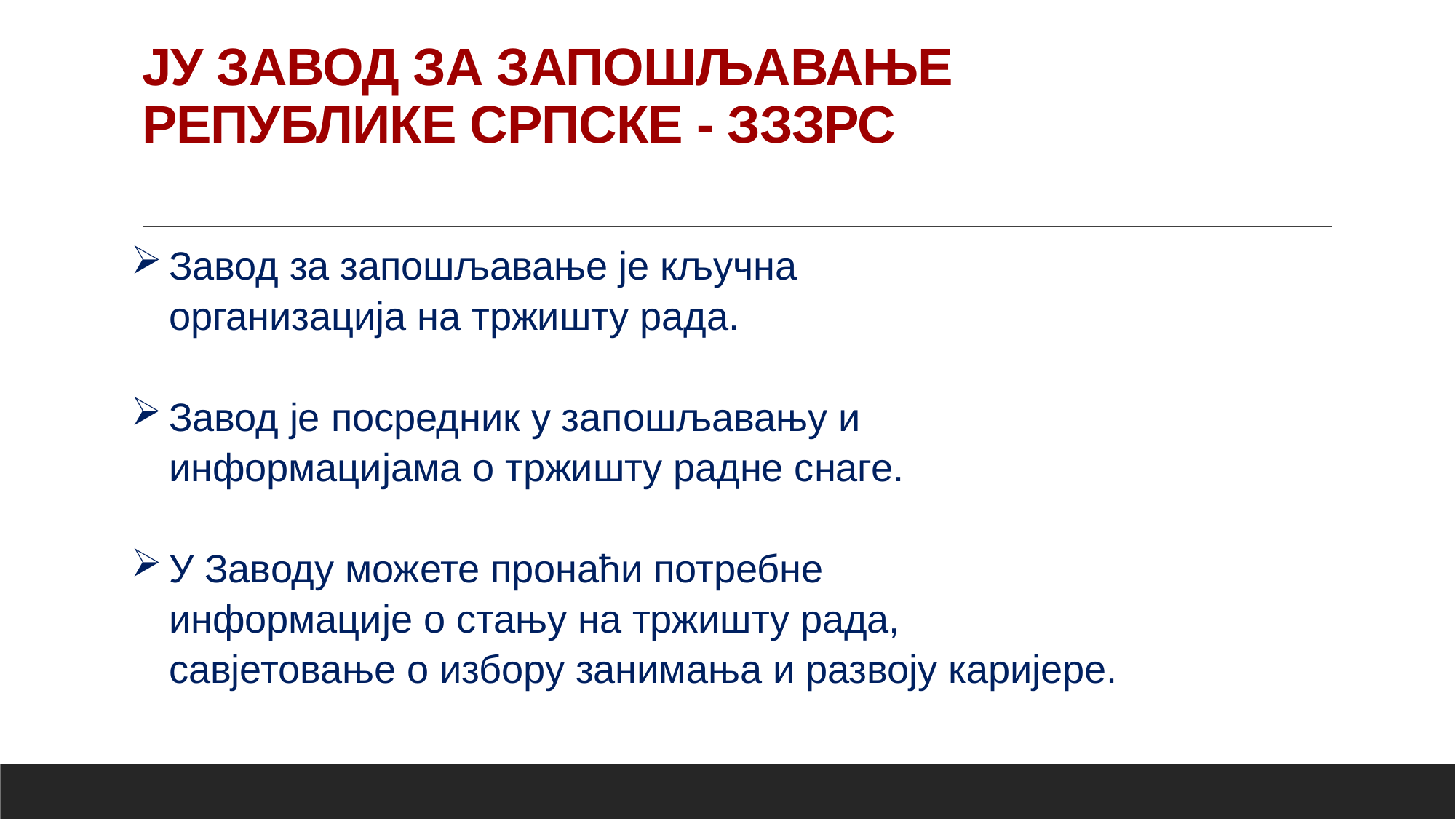

# ЈУ ЗАВОД ЗА ЗАПОШЉАВАЊЕ РЕПУБЛИКЕ СРПСКЕ - ЗЗЗРС
Завод за запошљавање је кључна
	организација на тржишту рада.

Завод је посредник у запошљавању и
	информацијама о тржишту радне снаге.

У Заводу можете пронаћи потребне
	информације о стању на тржишту рада,
	савјетовање о избору занимања и развоју каријере.